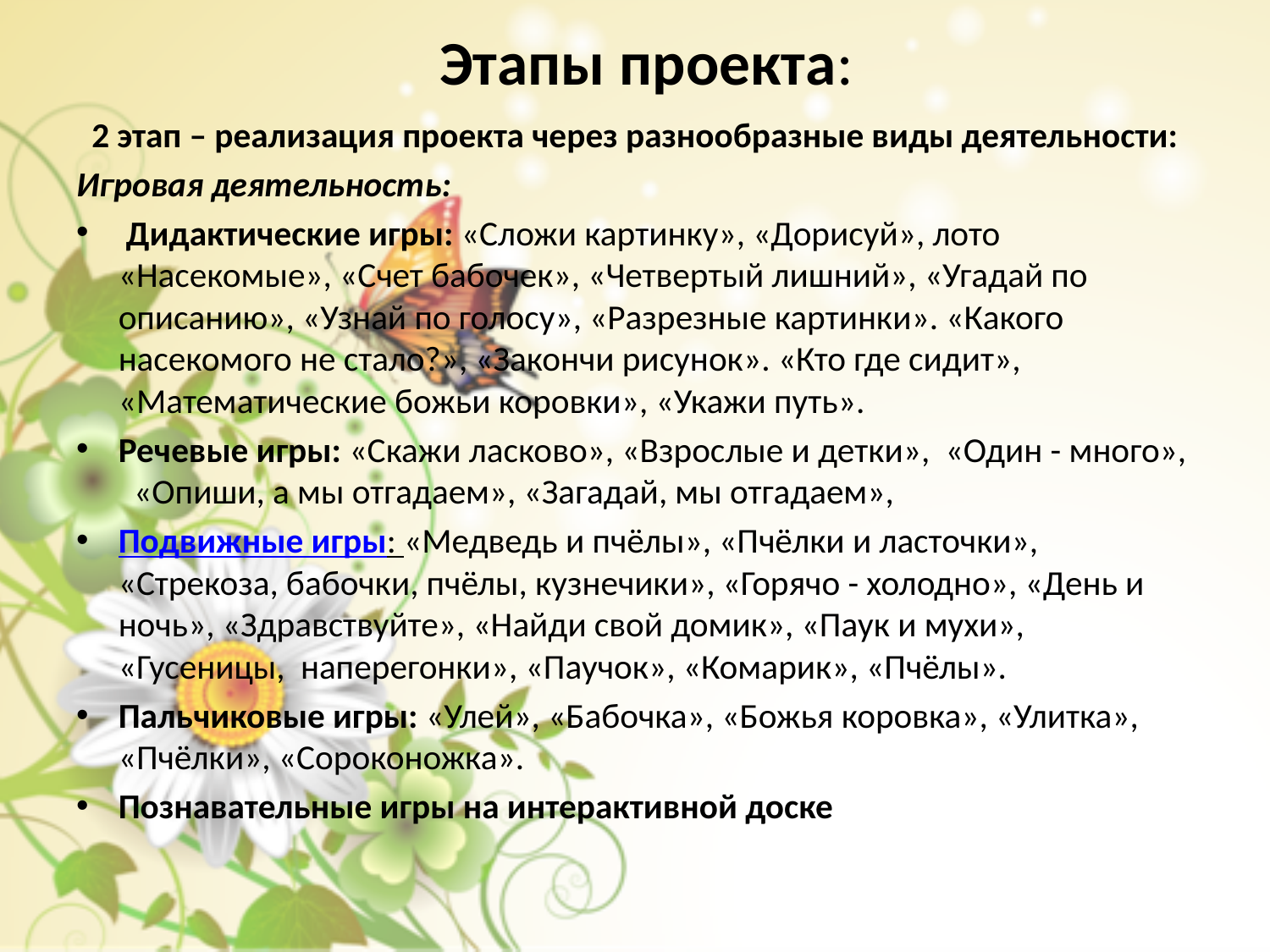

# Этапы проекта:
2 этап – реализация проекта через разнообразные виды деятельности:
Игровая деятельность:
 Дидактические игры: «Сложи картинку», «Дорисуй», лото «Насекомые», «Счет бабочек», «Четвертый лишний», «Угадай по описанию», «Узнай по голосу», «Разрезные картинки». «Какого насекомого не стало?», «Закончи рисунок». «Кто где сидит», «Математические божьи коровки», «Укажи путь».
Речевые игры: «Скажи ласково», «Взрослые и детки»,  «Один - много»,   «Опиши, а мы отгадаем», «Загадай, мы отгадаем»,
Подвижные игры: «Медведь и пчёлы», «Пчёлки и ласточки», «Стрекоза, бабочки, пчёлы, кузнечики», «Горячо - холодно», «День и ночь», «Здравствуйте», «Найди свой домик», «Паук и мухи», «Гусеницы,  наперегонки», «Паучок», «Комарик», «Пчёлы».
Пальчиковые игры: «Улей», «Бабочка», «Божья коровка», «Улитка», «Пчёлки», «Сороконожка».
Познавательные игры на интерактивной доске